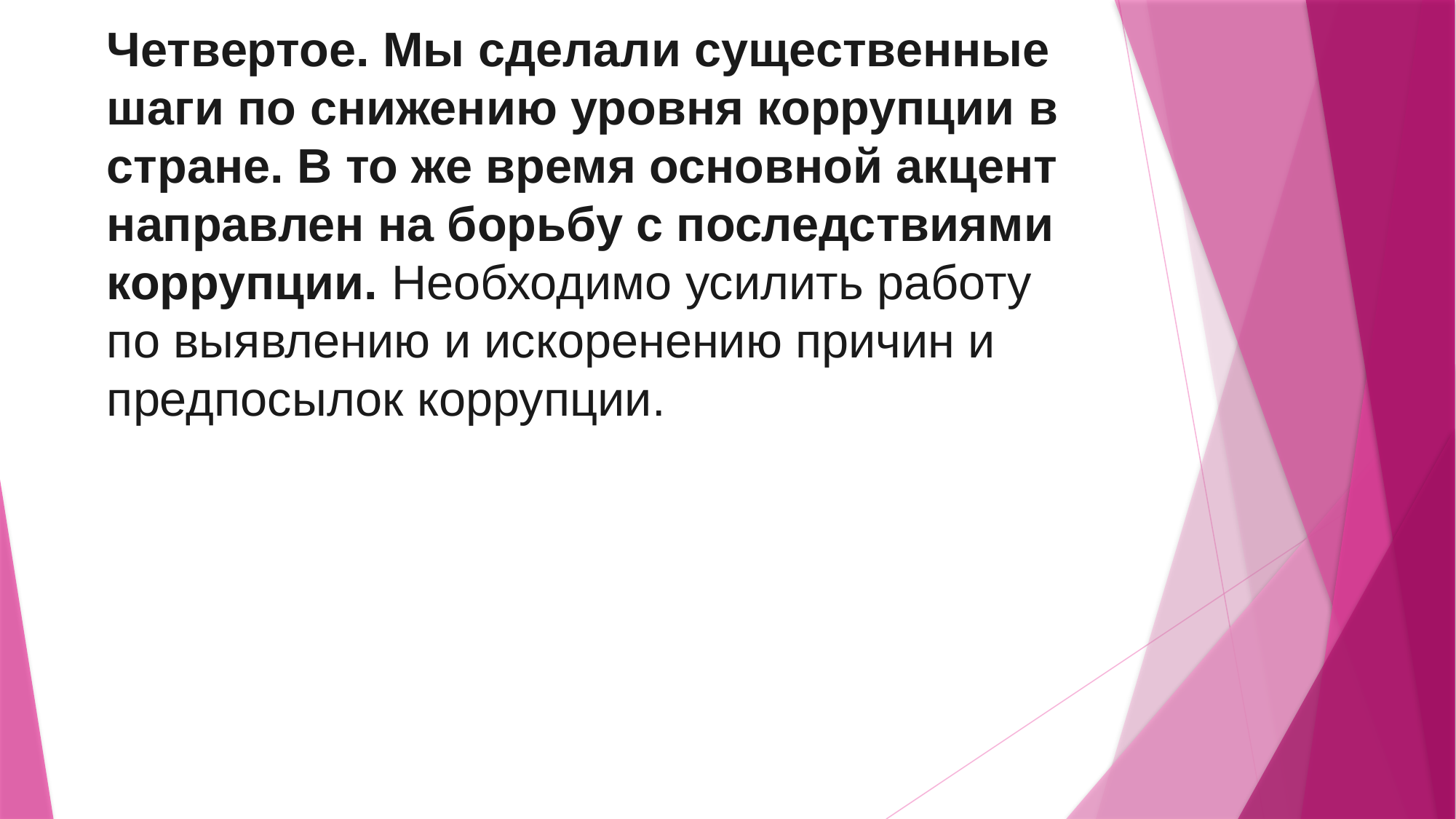

Четвертое. Мы сделали существенные шаги по снижению уровня коррупции в стране. В то же время основной акцент направлен на борьбу с последствиями коррупции. Необходимо усилить работу по выявлению и искоренению причин и предпосылок коррупции.